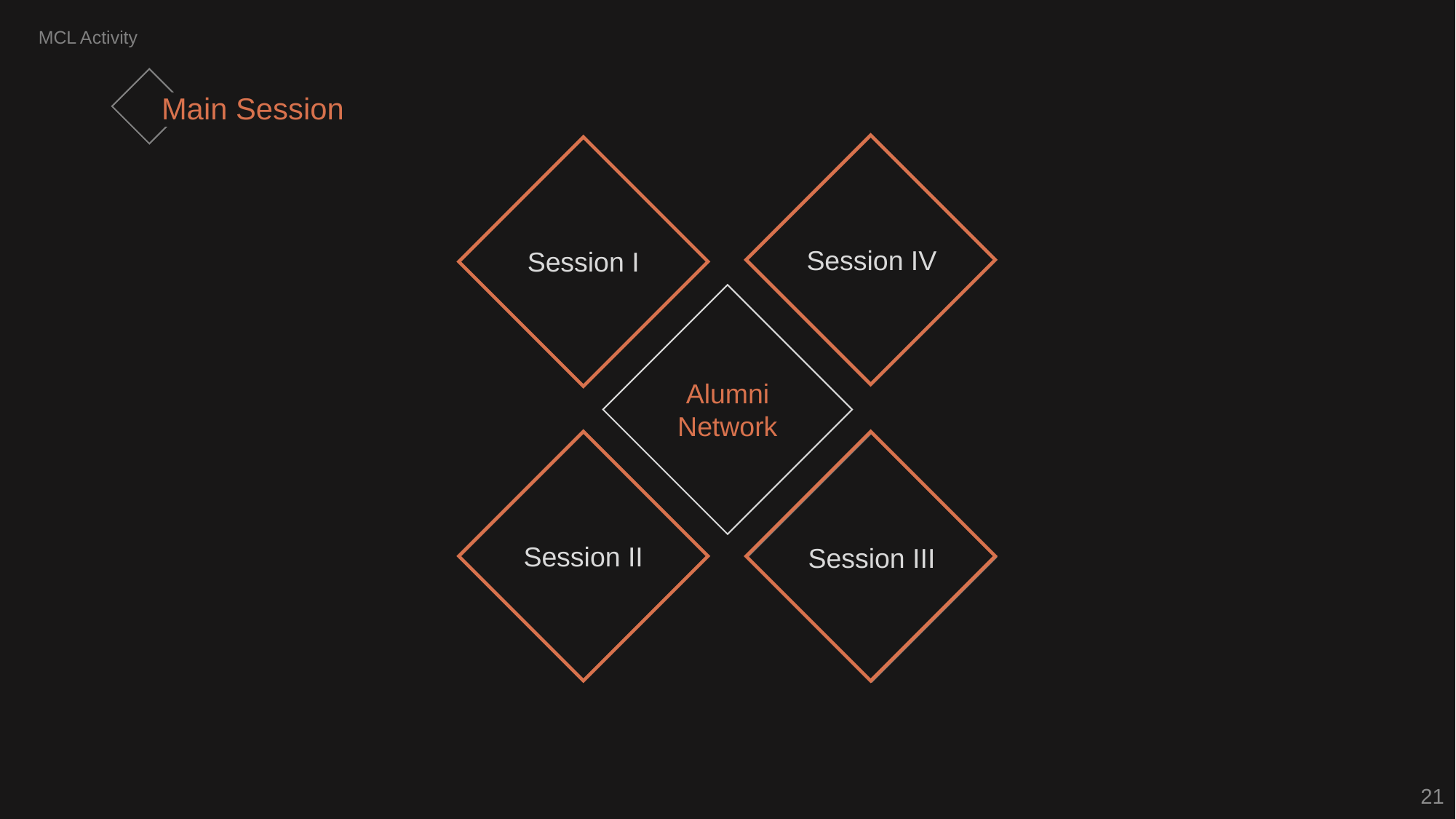

MCL Activity

Main Session

Session IV

Session I

Alumni
Network

Session II

Session III
21